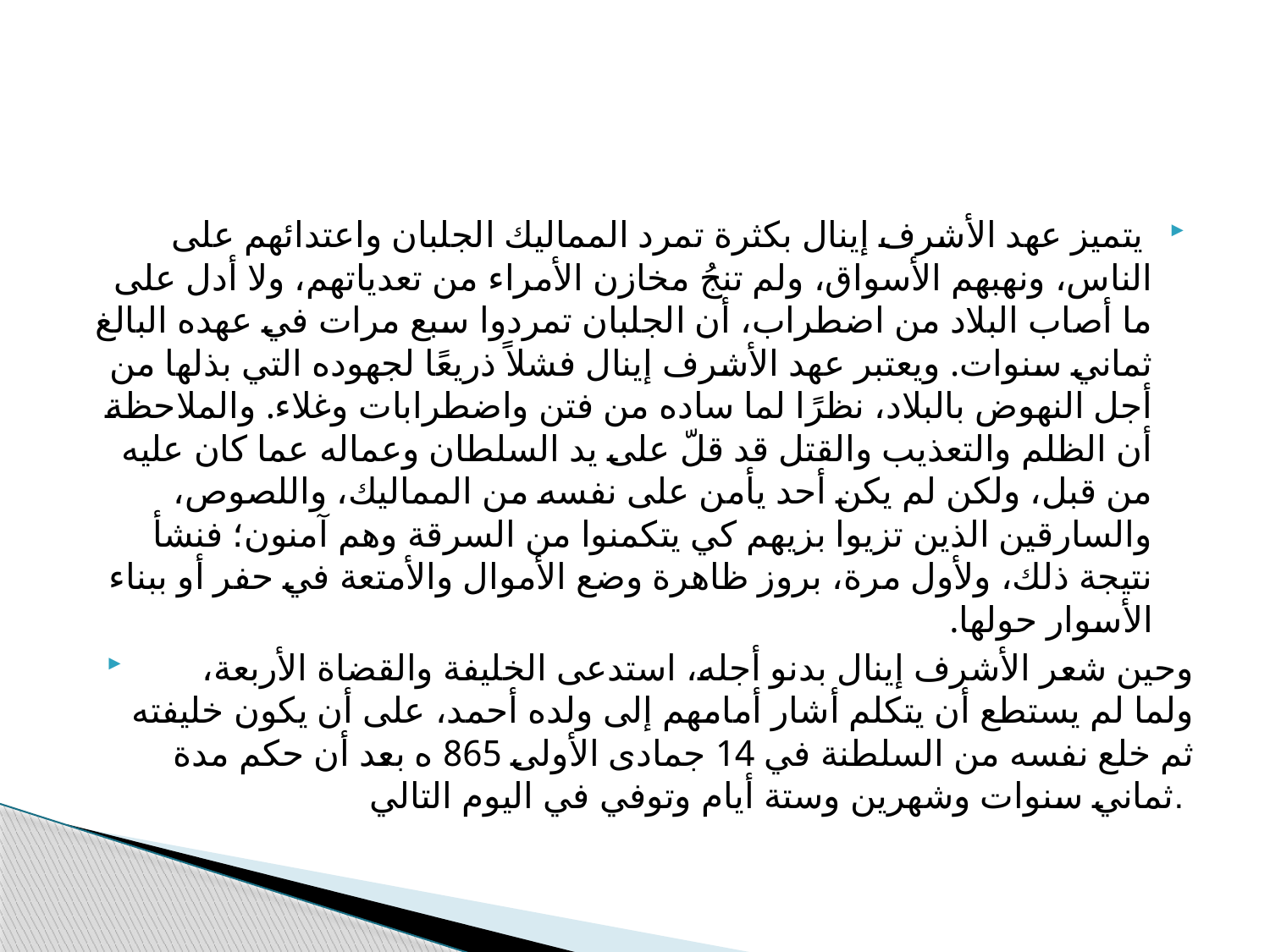

#
 يتميز عهد الأشرف إينال بكثرة تمرد المماليك الجلبان واعتدائهم على الناس، ونهبهم الأسواق، ولم تنجُ مخازن الأمراء من تعدياتهم، ولا أدل على ما أصاب البلاد من اضطراب، أن الجلبان تمردوا سبع مرات في عهده البالغ ثماني سنوات. ويعتبر عهد الأشرف إينال فشلاً ذريعًا لجهوده التي بذلها من أجل النهوض بالبلاد، نظرًا لما ساده من فتن واضطرابات وغلاء. والملاحظة أن الظلم والتعذيب والقتل قد قلّ على يد السلطان وعماله عما كان عليه من قبل، ولكن لم يكن أحد يأمن على نفسه من المماليك، واللصوص، والسارقين الذين تزيوا بزيهم كي يتكمنوا من السرقة وهم آمنون؛ فنشأ نتيجة ذلك، ولأول مرة، بروز ظاهرة وضع الأموال والأمتعة في حفر أو ببناء الأسوار حولها.
     وحين شعر الأشرف إينال بدنو أجله، استدعى الخليفة والقضاة الأربعة، ولما لم يستطع أن يتكلم أشار أمامهم إلى ولده أحمد، على أن يكون خليفته ثم خلع نفسه من السلطنة في 14 جمادى الأولى 865 ه بعد أن حكم مدة ثماني سنوات وشهرين وستة أيام وتوفي في اليوم التالي.